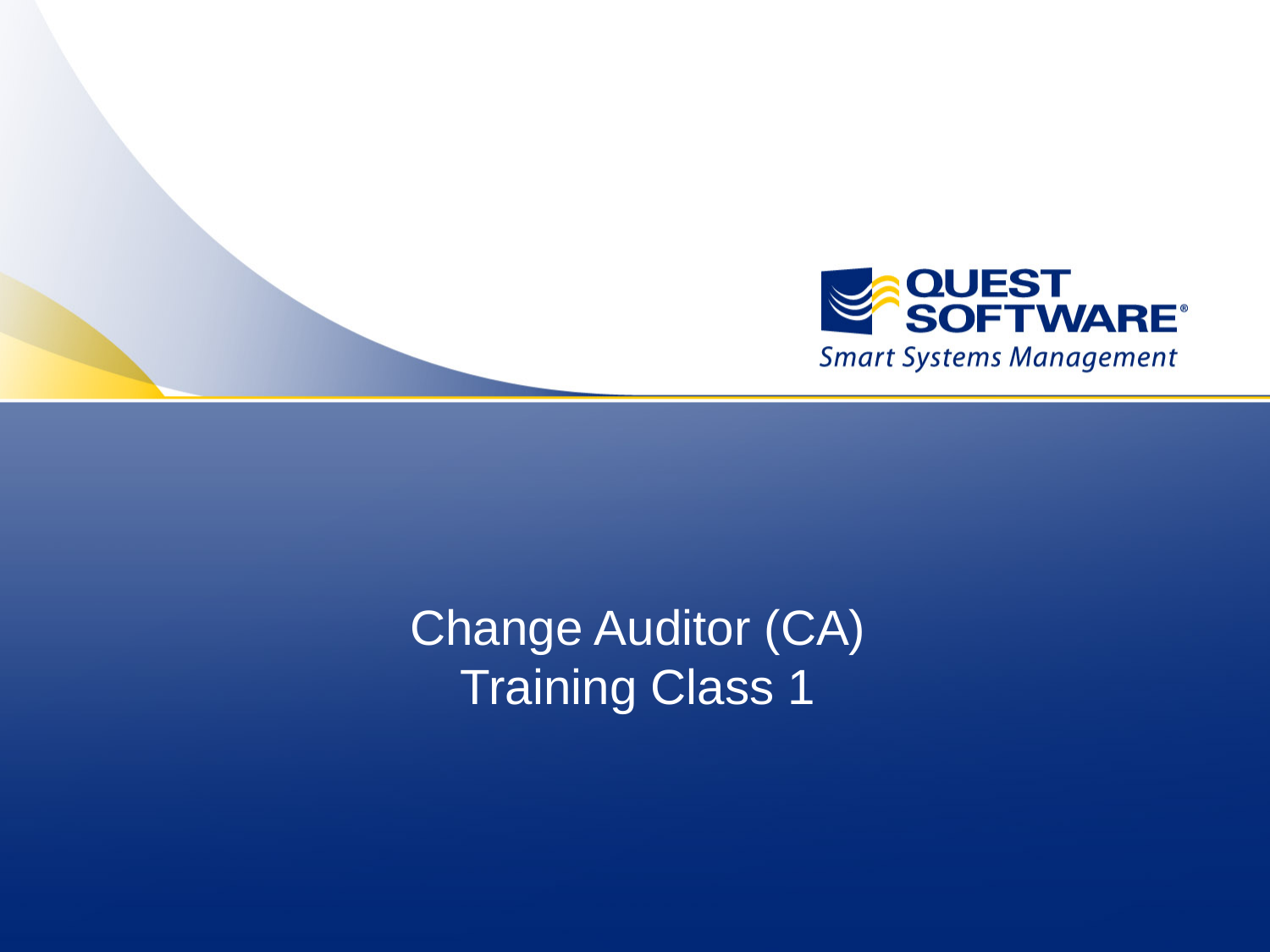

# Change Auditor (CA) Training Class 1